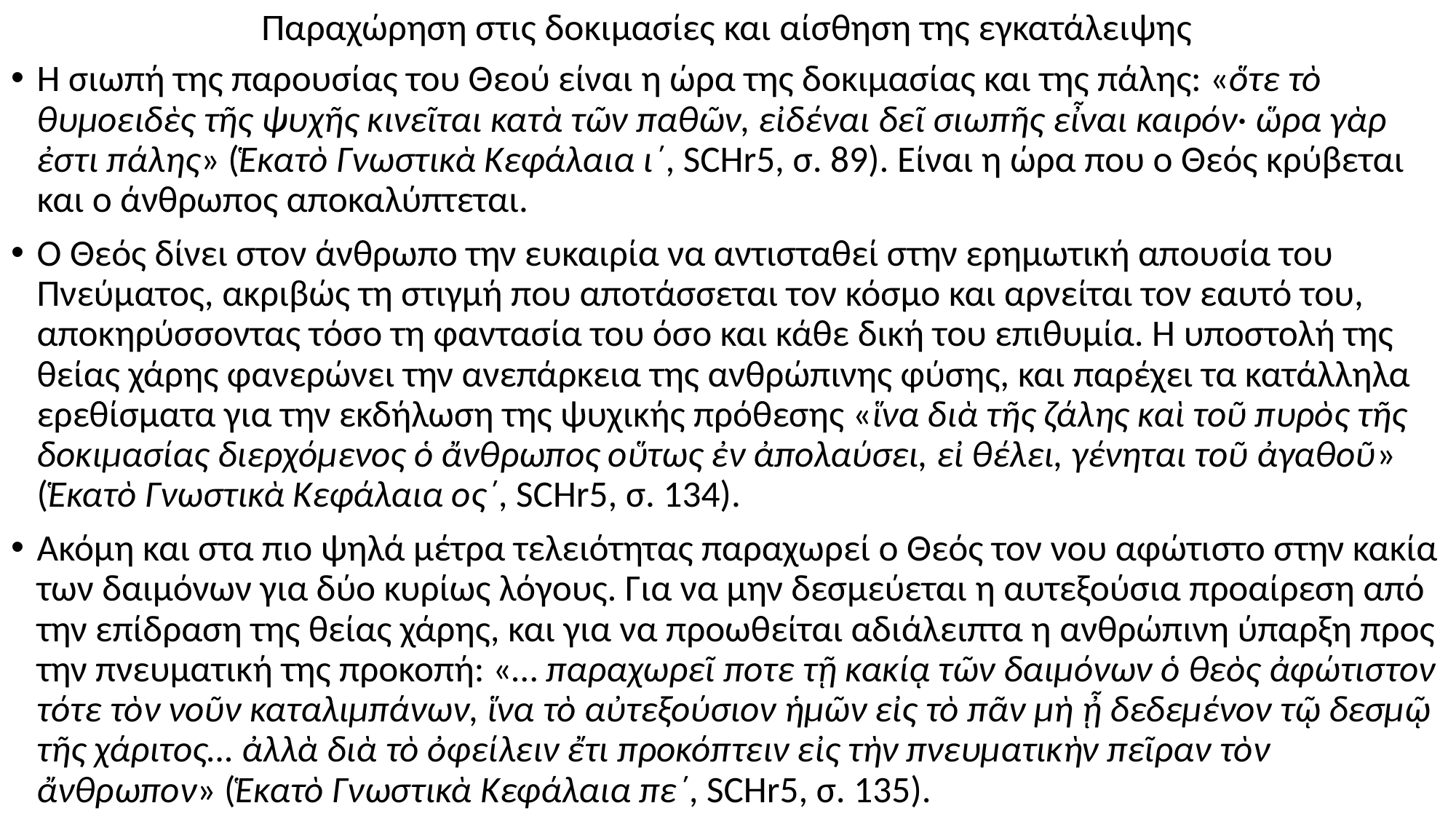

# Παραχώρηση στις δοκιμασίες και αίσθηση της εγκατάλειψης
Η σιωπή της παρουσίας του Θεού είναι η ώρα της δοκιμασίας και της πάλης: «ὅτε τὸ θυμοειδὲς τῆς ψυχῆς κινεῖται κατὰ τῶν παθῶν, εἰδέναι δεῖ σιωπῆς εἶναι καιρόν· ὥρα γὰρ ἐστι πάλης» (Ἑκατὸ Γνωστικὰ Κεφάλαια ι΄, SCHr5, σ. 89). Είναι η ώρα που ο Θεός κρύβεται και ο άνθρωπος αποκαλύπτεται.
Ο Θεός δίνει στον άνθρωπο την ευκαιρία να αντισταθεί στην ερημωτική απουσία του Πνεύματος, ακριβώς τη στιγμή που αποτάσσεται τον κόσμο και αρνείται τον εαυτό του, αποκηρύσσοντας τόσο τη φαντασία του όσο και κάθε δική του επιθυμία. Η υποστολή της θείας χάρης φανερώνει την ανεπάρκεια της ανθρώπινης φύσης, και παρέχει τα κατάλληλα ερεθίσματα για την εκδήλωση της ψυχικής πρόθεσης «ἵνα διὰ τῆς ζάλης καὶ τοῦ πυρὸς τῆς δοκιμασίας διερχόμενος ὁ ἄνθρωπος οὕτως ἐν ἀπολαύσει, εἰ θέλει, γένηται τοῦ ἀγαθοῦ» (Ἑκατὸ Γνωστικὰ Κεφάλαια ος΄, SCHr5, σ. 134).
Ακόμη και στα πιο ψηλά μέτρα τελειότητας παραχωρεί ο Θεός τον νου αφώτιστο στην κακία των δαιμόνων για δύο κυρίως λόγους. Για να μην δεσμεύεται η αυτεξούσια προαίρεση από την επίδραση της θείας χάρης, και για να προωθείται αδιάλειπτα η ανθρώπινη ύπαρξη προς την πνευματική της προκοπή: «… παραχωρεῖ ποτε τῇ κακίᾳ τῶν δαιμόνων ὁ θεὸς ἀφώτιστον τότε τὸν νοῦν καταλιμπάνων, ἵνα τὸ αὐτεξούσιον ἡμῶν εἰς τὸ πᾶν μὴ ᾖ δεδεμένον τῷ δεσμῷ τῆς χάριτος… ἀλλὰ διὰ τὸ ὀφείλειν ἔτι προκόπτειν εἰς τὴν πνευματικὴν πεῖραν τὸν ἄνθρωπον» (Ἑκατὸ Γνωστικὰ Κεφάλαια πε΄, SCHr5, σ. 135).